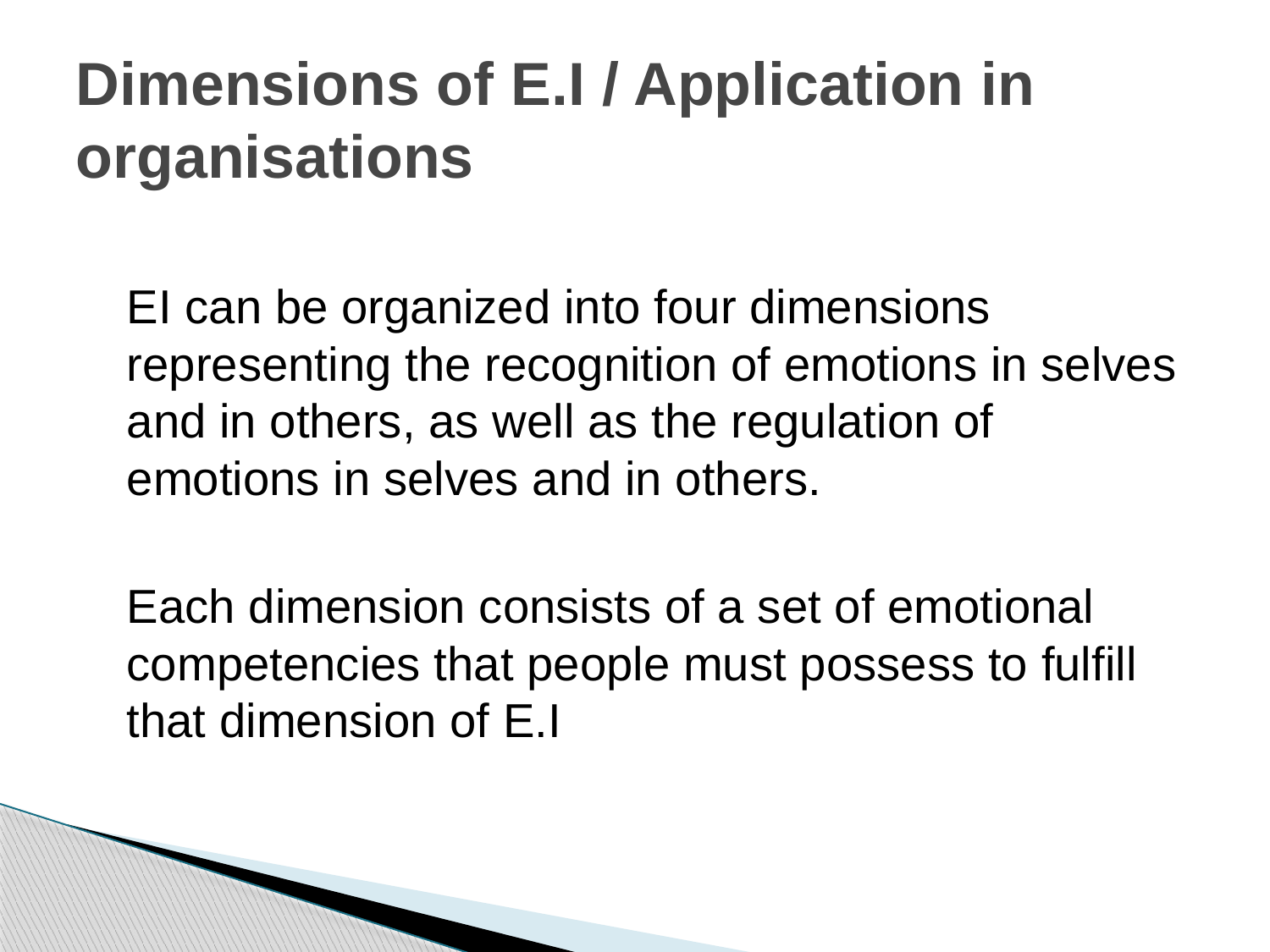

# Dimensions of E.I / Application in organisations

	EI can be organized into four dimensions representing the recognition of emotions in selves and in others, as well as the regulation of emotions in selves and in others.

	Each dimension consists of a set of emotional competencies that people must possess to fulfill that dimension of E.I